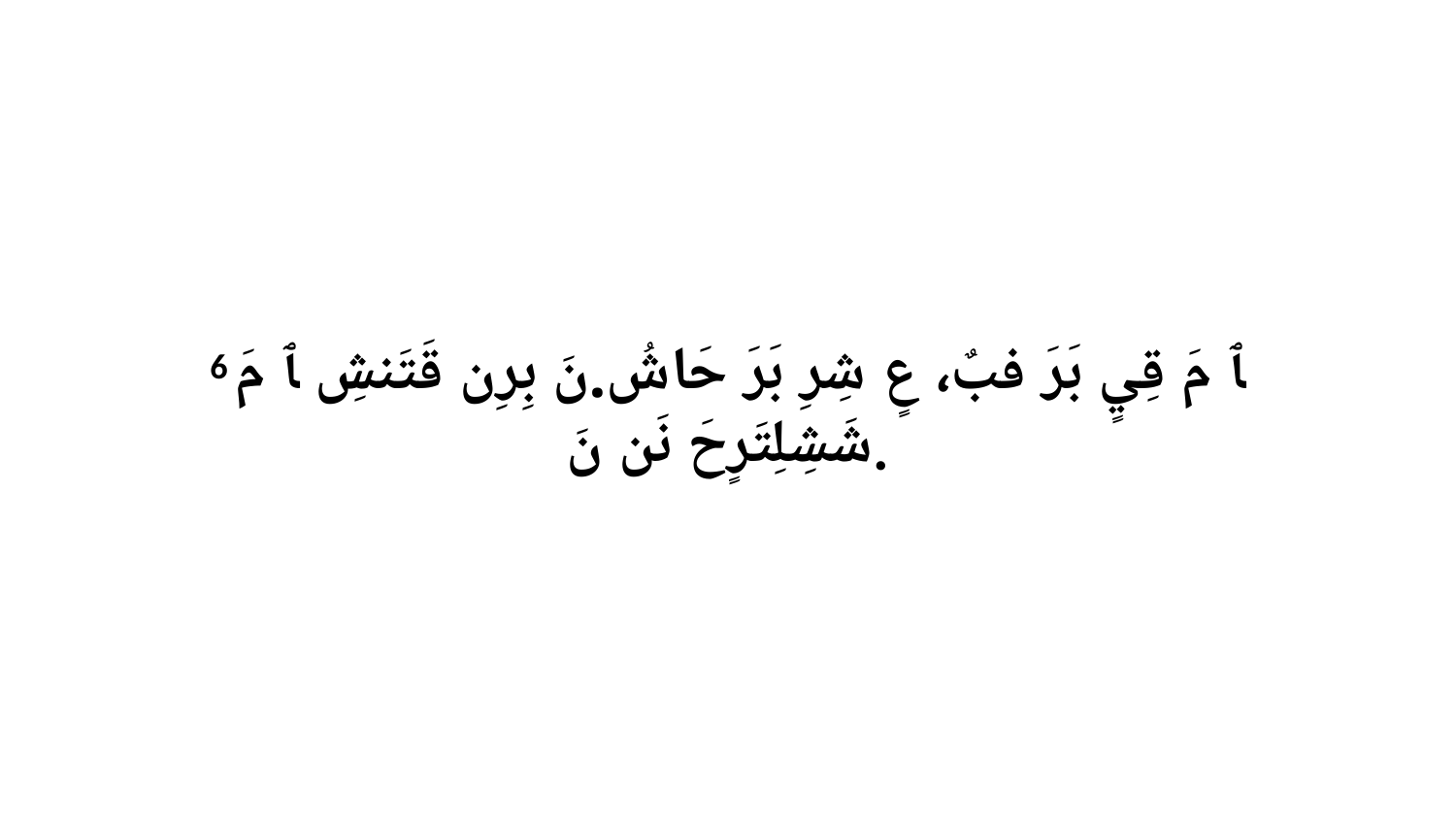

6 ﭑ مَ قِيٍ بَرَ فبٌ، عٍ شِرِ بَرَ حَاشُ.نَ بِرِن قَتَنشِ ﭑ مَ شَشِلِتَرٍحَ نَن نَ.